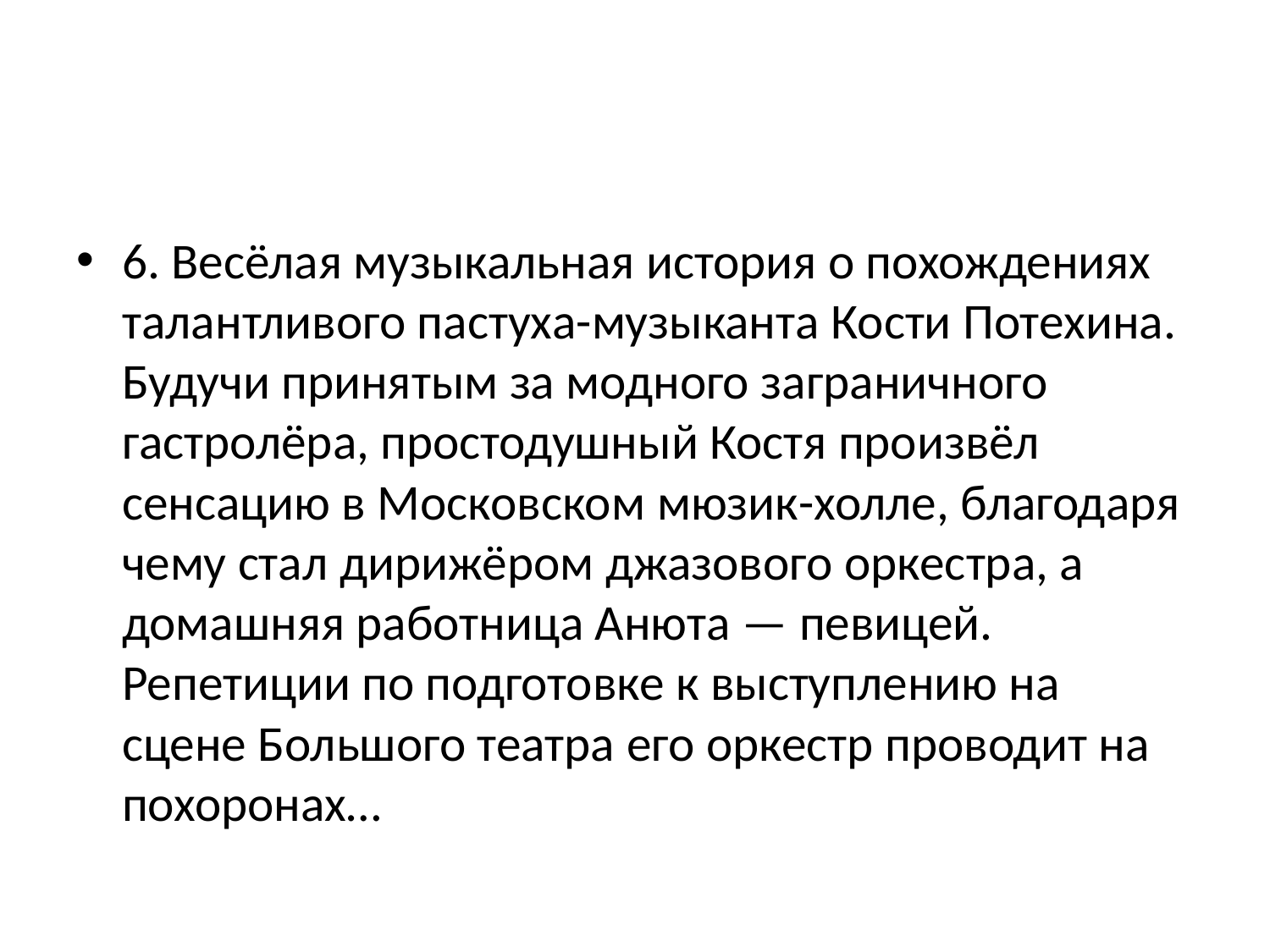

#
6. Весёлая музыкальная история о похождениях талантливого пастуха-музыканта Кости Потехина. Будучи принятым за модного заграничного гастролёра, простодушный Костя произвёл сенсацию в Московском мюзик-холле, благодаря чему стал дирижёром джазового оркестра, а домашняя работница Анюта — певицей. Репетиции по подготовке к выступлению на сцене Большого театра его оркестр проводит на похоронах…